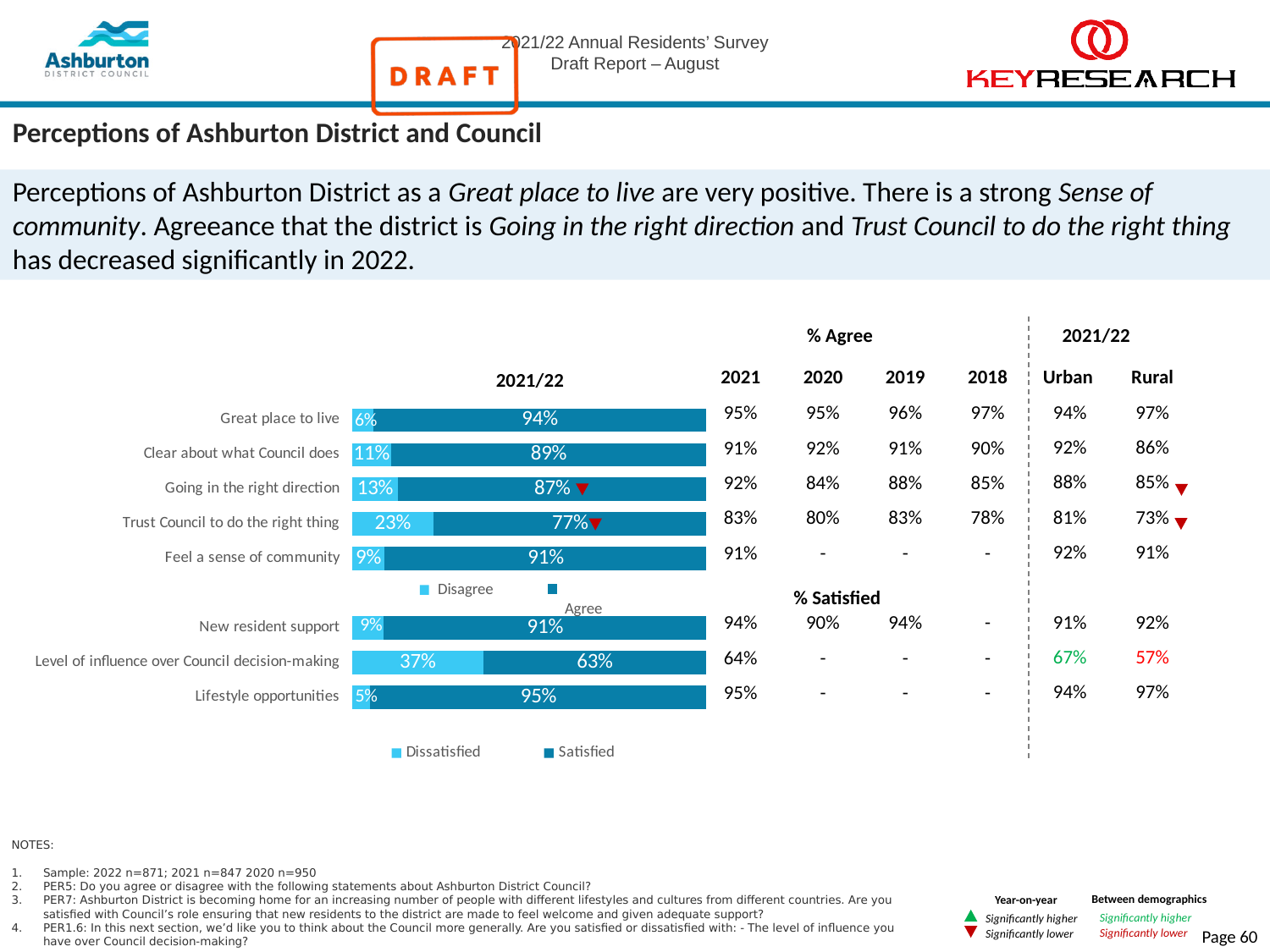

# Perceptions of Ashburton District and Council
Perceptions of Ashburton District as a Great place to live are very positive. There is a strong Sense of community. Agreeance that the district is Going in the right direction and Trust Council to do the right thing has decreased significantly in 2022.
% Agree
2021/22
2021/22
| 2021 | 2020 | 2019 | 2018 | Urban | Rural |
| --- | --- | --- | --- | --- | --- |
| 95% | 95% | 96% | 97% | 94% | 97% |
| 91% | 92% | 91% | 90% | 92% | 86% |
| 92% | 84% | 88% | 85% | 88% | 85% |
| 83% | 80% | 83% | 78% | 81% | 73% |
| 91% | - | - | - | 92% | 91% |
|  |  |  |  |  |  |
| 94% | 90% | 94% | - | 91% | 92% |
| 64% | - | - | - | 67% | 57% |
| 95% | - | - | - | 94% | 97% |

### Chart

| Category | Dissatisfied | Satisfied |
|---|---|---|
| Great place to live | 0.06 | 0.94 |
| Clear about what Council does | 0.11 | 0.89 |
| Going in the right direction | 0.13 | 0.87 |
| Trust Council to do the right thing | 0.23 | 0.77 |
| Feel a sense of community | 0.09282374246846677 | 0.9071762575315329 |
|  | None | None |
| New resident support | 0.09 | 0.91 |
| Level of influence over Council decision-making | 0.37 | 0.63 |
| Lifestyle opportunities | 0.05211261462194099 | 0.9478873853780583 |

Disagree		Agree

% Satisfied
NOTES:

Sample: 2022 n=871; 2021 n=847 2020 n=950
PER5: Do you agree or disagree with the following statements about Ashburton District Council?
PER7: Ashburton District is becoming home for an increasing number of people with different lifestyles and cultures from different countries. Are you satisfied with Council’s role ensuring that new residents to the district are made to feel welcome and given adequate support?
PER1.6: In this next section, we’d like you to think about the Council more generally. Are you satisfied or dissatisfied with: - The level of influence you have over Council decision-making?
Between demographics
Significantly higher
Significantly lower
Year-on-year
Significantly higher

Significantly lower